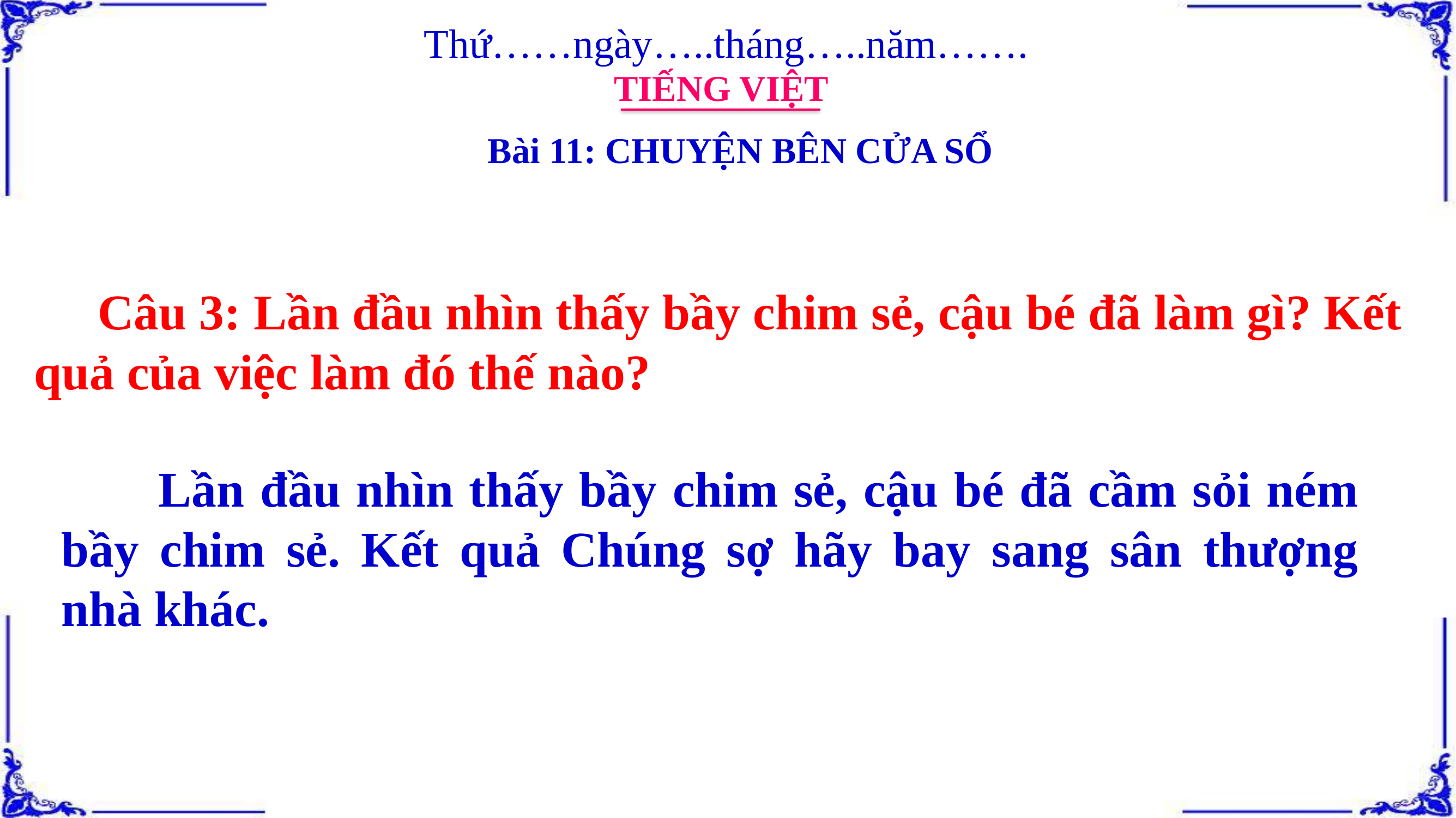

Thứ……ngày…..tháng…..năm…….
TIẾNG VIỆT
Bài 11: CHUYỆN BÊN CỬA SỔ
     Câu 3: Lần đầu nhìn thấy bầy chim sẻ, cậu bé đã làm gì? Kết quả của việc làm đó thế nào?
	 Lần đầu nhìn thấy bầy chim sẻ, cậu bé đã cầm sỏi ném bầy chim sẻ. Kết quả Chúng sợ hãy bay sang sân thượng nhà khác.